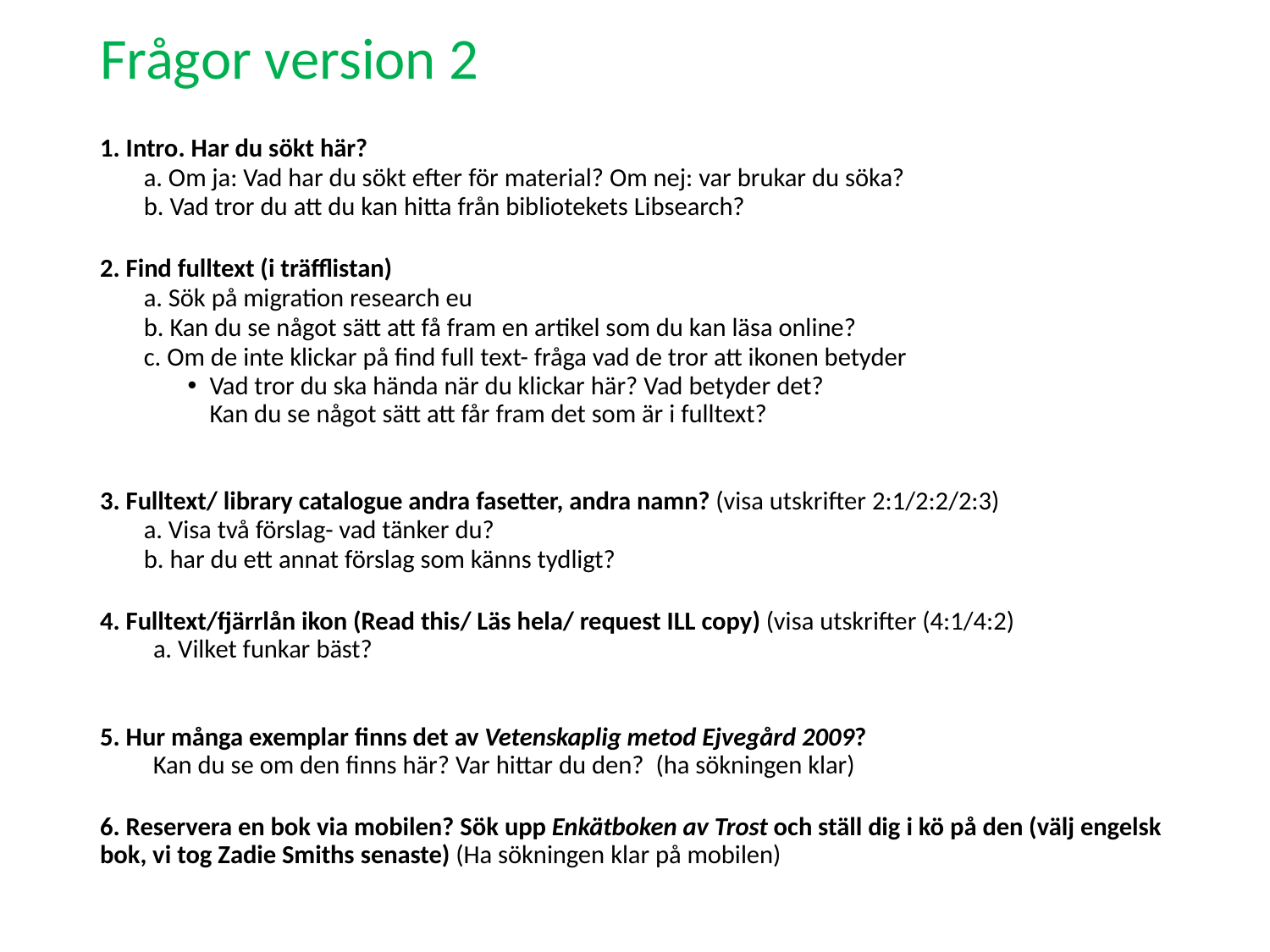

# Frågor version 2
1. Intro. Har du sökt här?
a. Om ja: Vad har du sökt efter för material? Om nej: var brukar du söka?
b. Vad tror du att du kan hitta från bibliotekets Libsearch?

2. Find fulltext (i träfflistan)
a. Sök på migration research eu
b. Kan du se något sätt att få fram en artikel som du kan läsa online?
c. Om de inte klickar på find full text- fråga vad de tror att ikonen betyder
Vad tror du ska hända när du klickar här? Vad betyder det?
Kan du se något sätt att får fram det som är i fulltext?
3. Fulltext/ library catalogue andra fasetter, andra namn? (visa utskrifter 2:1/2:2/2:3)
a. Visa två förslag- vad tänker du?
b. har du ett annat förslag som känns tydligt?

4. Fulltext/fjärrlån ikon (Read this/ Läs hela/ request ILL copy) (visa utskrifter (4:1/4:2)
         a. Vilket funkar bäst?

5. Hur många exemplar finns det av Vetenskaplig metod Ejvegård 2009?
         Kan du se om den finns här? Var hittar du den?  (ha sökningen klar)

6. Reservera en bok via mobilen? Sök upp Enkätboken av Trost och ställ dig i kö på den (välj engelsk bok, vi tog Zadie Smiths senaste) (Ha sökningen klar på mobilen)